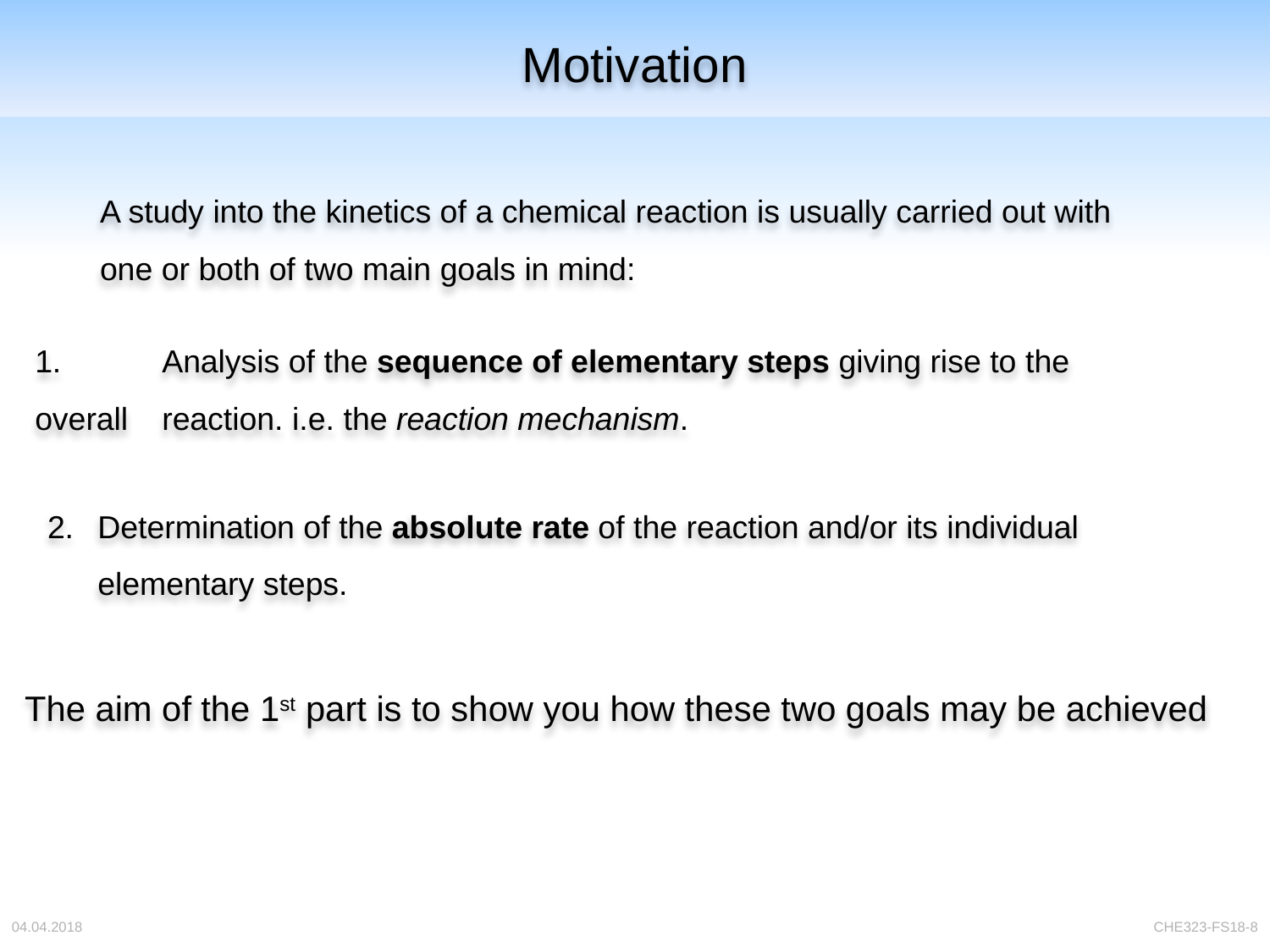

# Motivation
A study into the kinetics of a chemical reaction is usually carried out with one or both of two main goals in mind:
1. 	Analysis of the sequence of elementary steps giving rise to the overall 	reaction. i.e. the reaction mechanism.
2. 	Determination of the absolute rate of the reaction and/or its individual 	elementary steps.
The aim of the 1st part is to show you how these two goals may be achieved
04.04.2018
CHE323-FS18-8